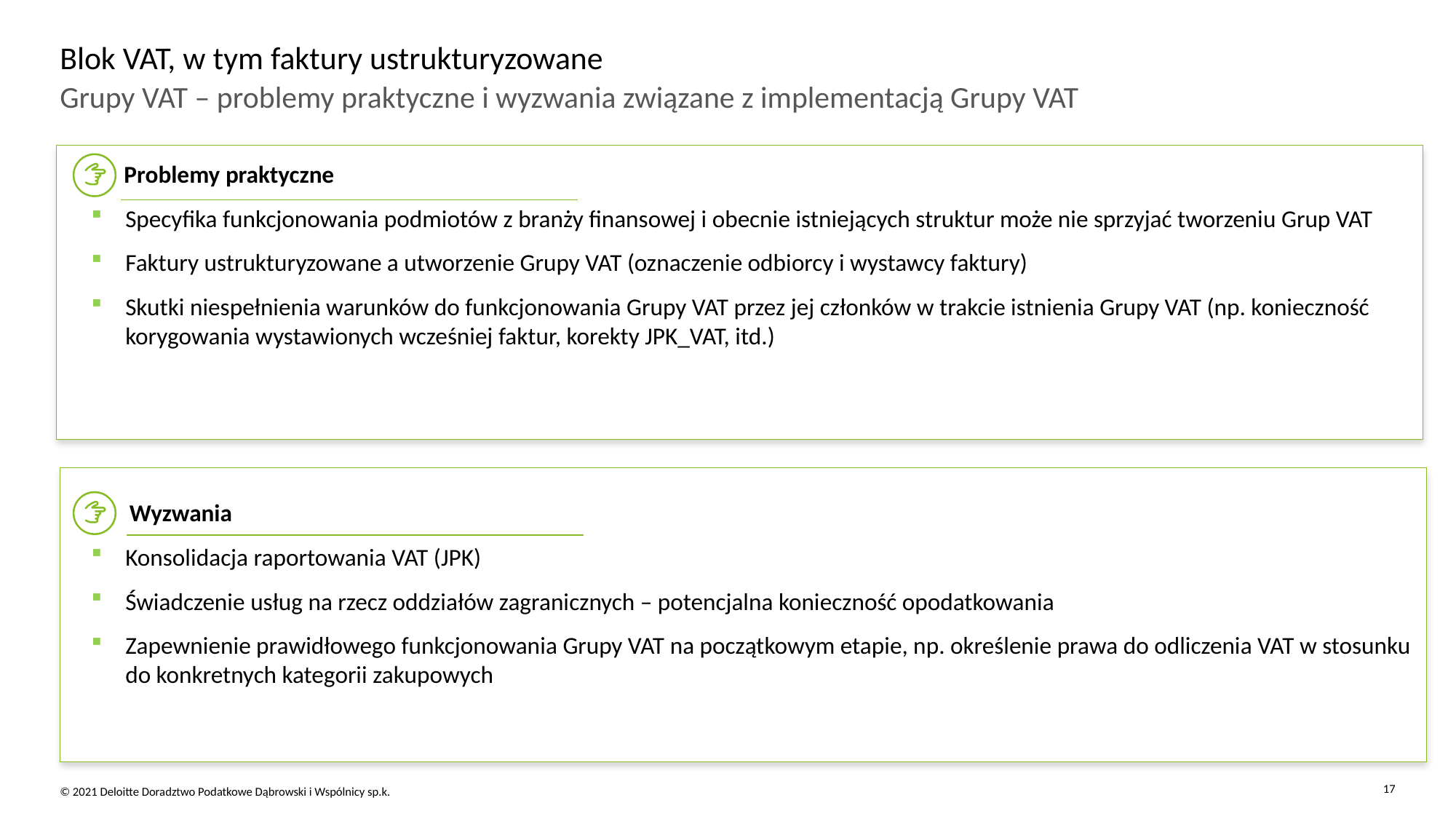

# Blok VAT, w tym faktury ustrukturyzowane
Grupy VAT – problemy praktyczne i wyzwania związane z implementacją Grupy VAT

      Problemy praktyczne
Specyfika funkcjonowania podmiotów z branży finansowej i obecnie istniejących struktur może nie sprzyjać tworzeniu Grup VAT
Faktury ustrukturyzowane a utworzenie Grupy VAT (oznaczenie odbiorcy i wystawcy faktury)
Skutki niespełnienia warunków do funkcjonowania Grupy VAT przez jej członków w trakcie istnienia Grupy VAT (np. konieczność korygowania wystawionych wcześniej faktur, korekty JPK_VAT, itd.)

       Wyzwania
Konsolidacja raportowania VAT (JPK)
Świadczenie usług na rzecz oddziałów zagranicznych – potencjalna konieczność opodatkowania
Zapewnienie prawidłowego funkcjonowania Grupy VAT na początkowym etapie, np. określenie prawa do odliczenia VAT w stosunku do konkretnych kategorii zakupowych